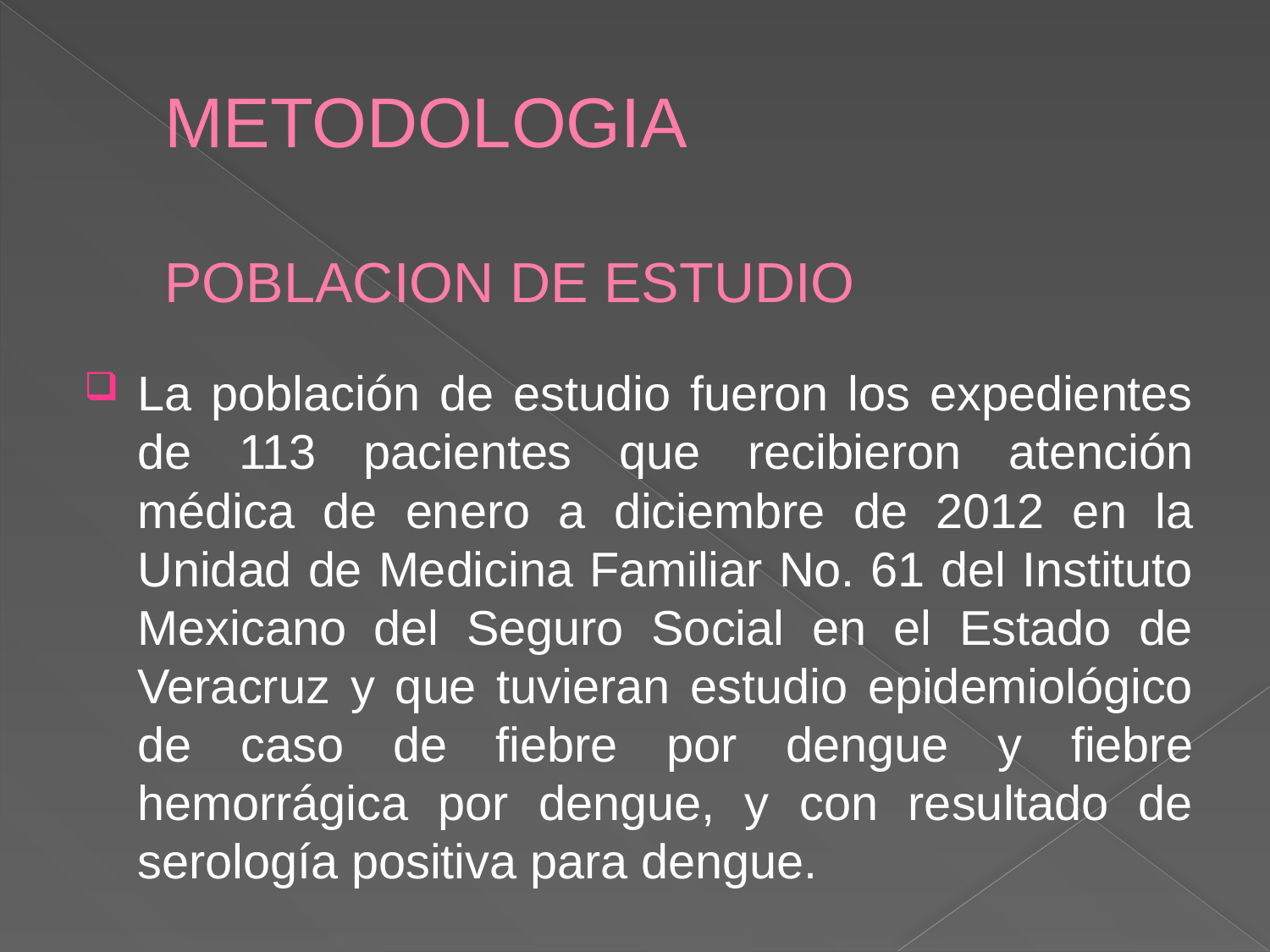

# METODOLOGIA POBLACION DE ESTUDIO
La población de estudio fueron los expedientes de 113 pacientes que recibieron atención médica de enero a diciembre de 2012 en la Unidad de Medicina Familiar No. 61 del Instituto Mexicano del Seguro Social en el Estado de Veracruz y que tuvieran estudio epidemiológico de caso de fiebre por dengue y fiebre hemorrágica por dengue, y con resultado de serología positiva para dengue.